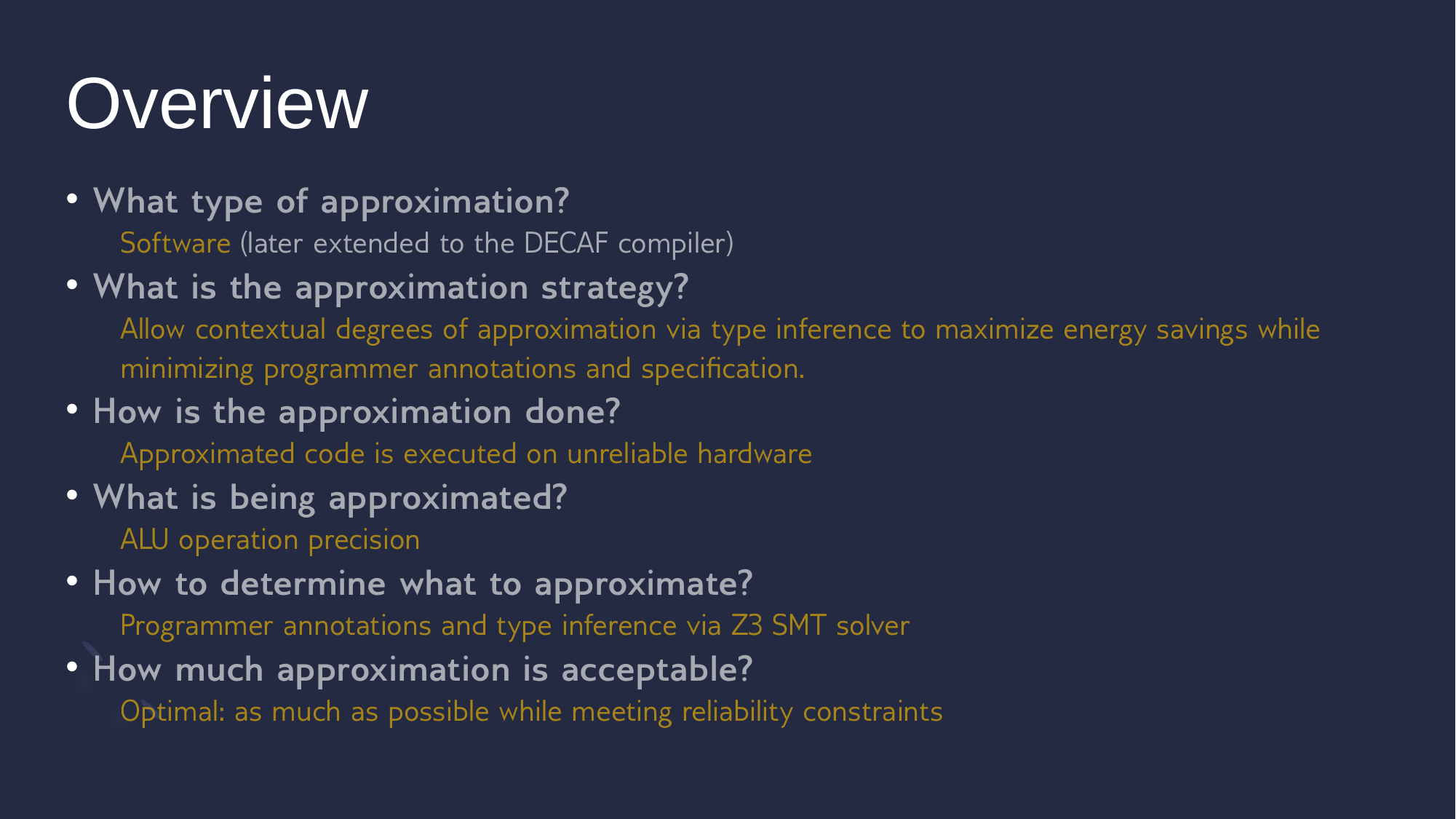

# Overview
What type of approximation?
Software (later extended to the DECAF compiler)
What is the approximation strategy?
Allow contextual degrees of approximation via type inference to maximize energy savings while minimizing programmer annotations and specification.
How is the approximation done?
Approximated code is executed on unreliable hardware
What is being approximated?
ALU operation precision
How to determine what to approximate?
Programmer annotations and type inference via Z3 SMT solver
How much approximation is acceptable?
Optimal: as much as possible while meeting reliability constraints